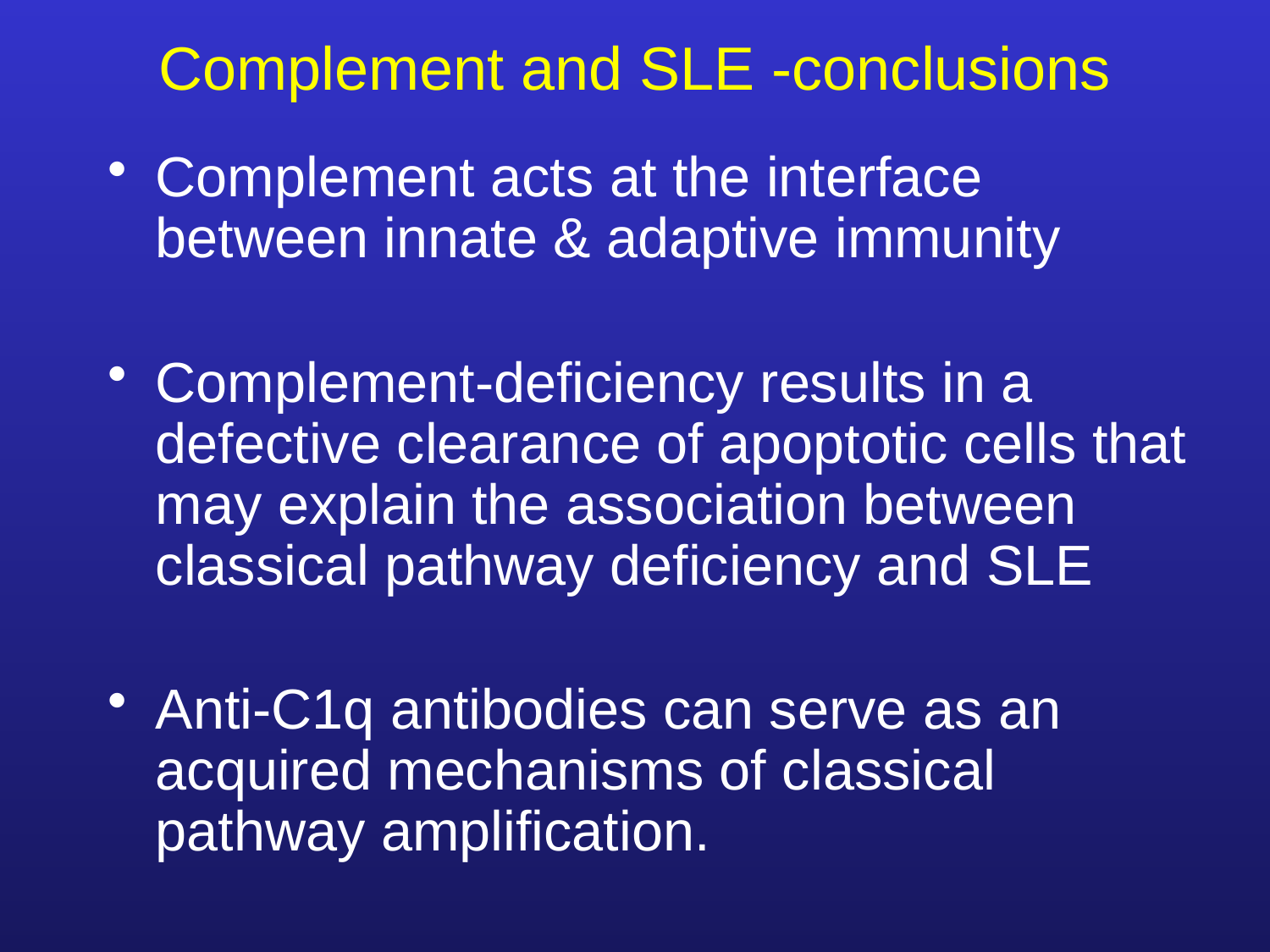

# Complement and SLE -conclusions
Complement acts at the interface between innate & adaptive immunity

Complement-deficiency results in a defective clearance of apoptotic cells that may explain the association between classical pathway deficiency and SLE

Anti-C1q antibodies can serve as an acquired mechanisms of classical pathway amplification.